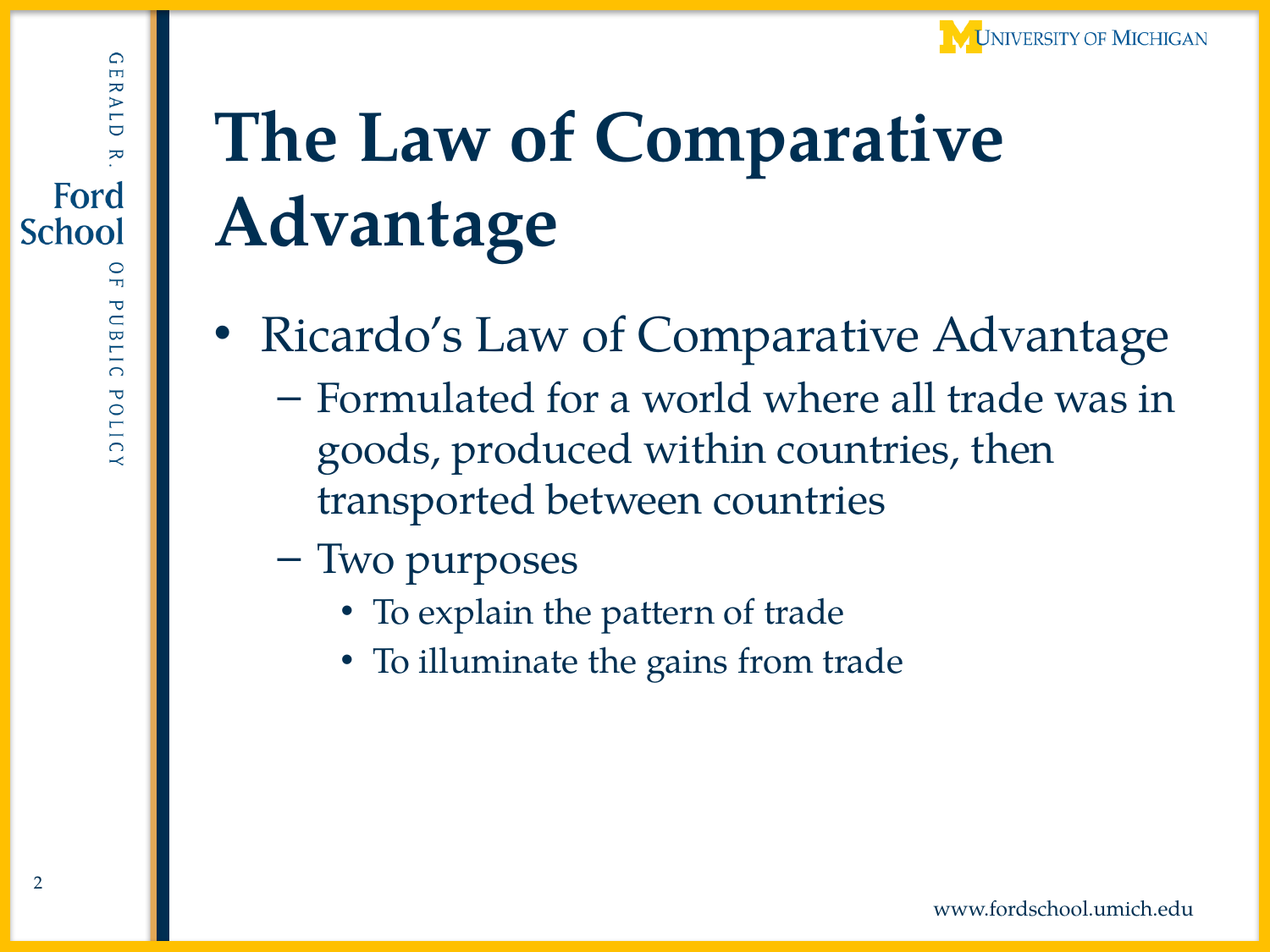

# The Law of Comparative Advantage
Ricardo’s Law of Comparative Advantage
Formulated for a world where all trade was in goods, produced within countries, then transported between countries
Two purposes
To explain the pattern of trade
To illuminate the gains from trade
2